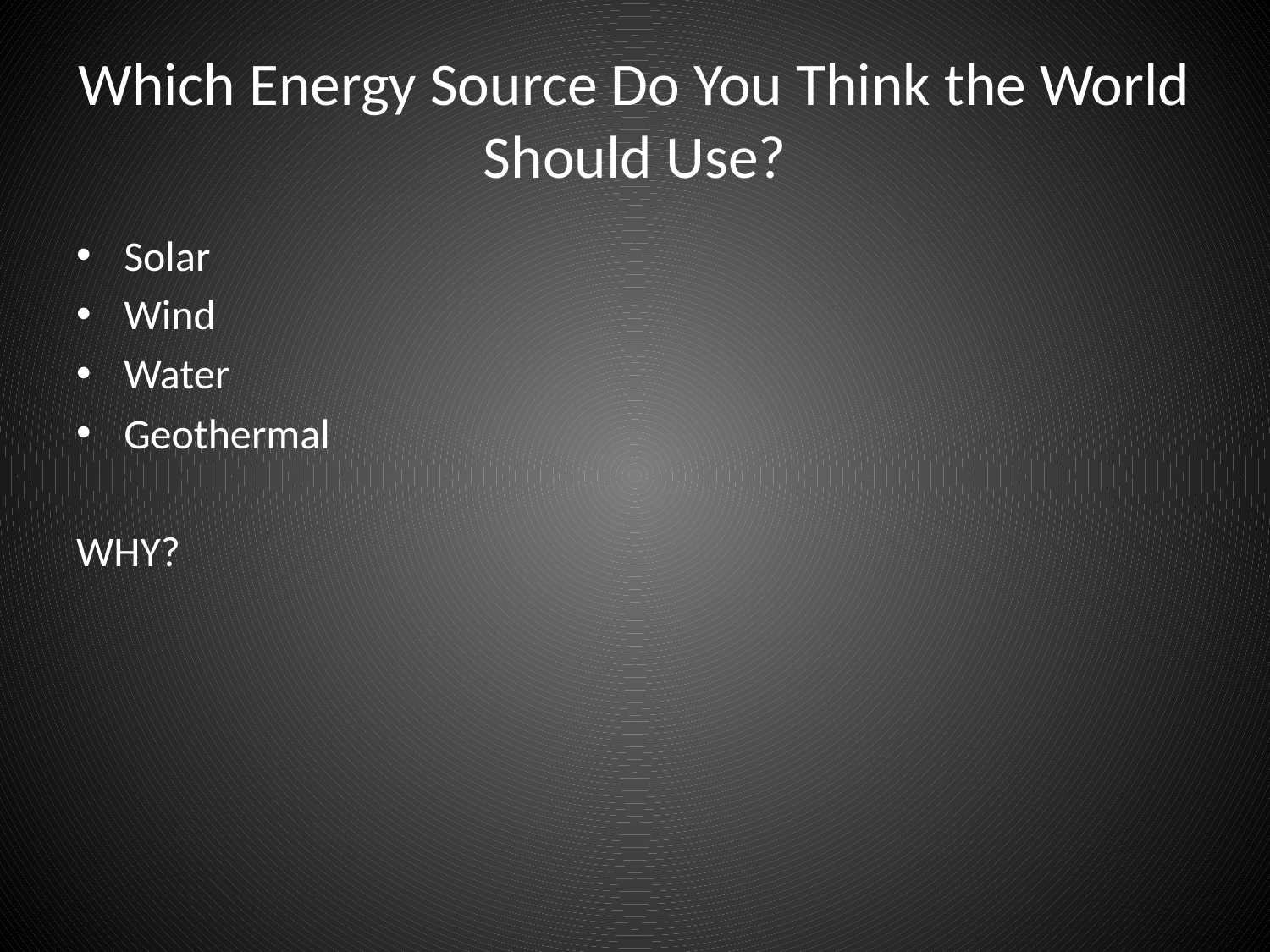

# Which Energy Source Do You Think the World Should Use?
Solar
Wind
Water
Geothermal

WHY?